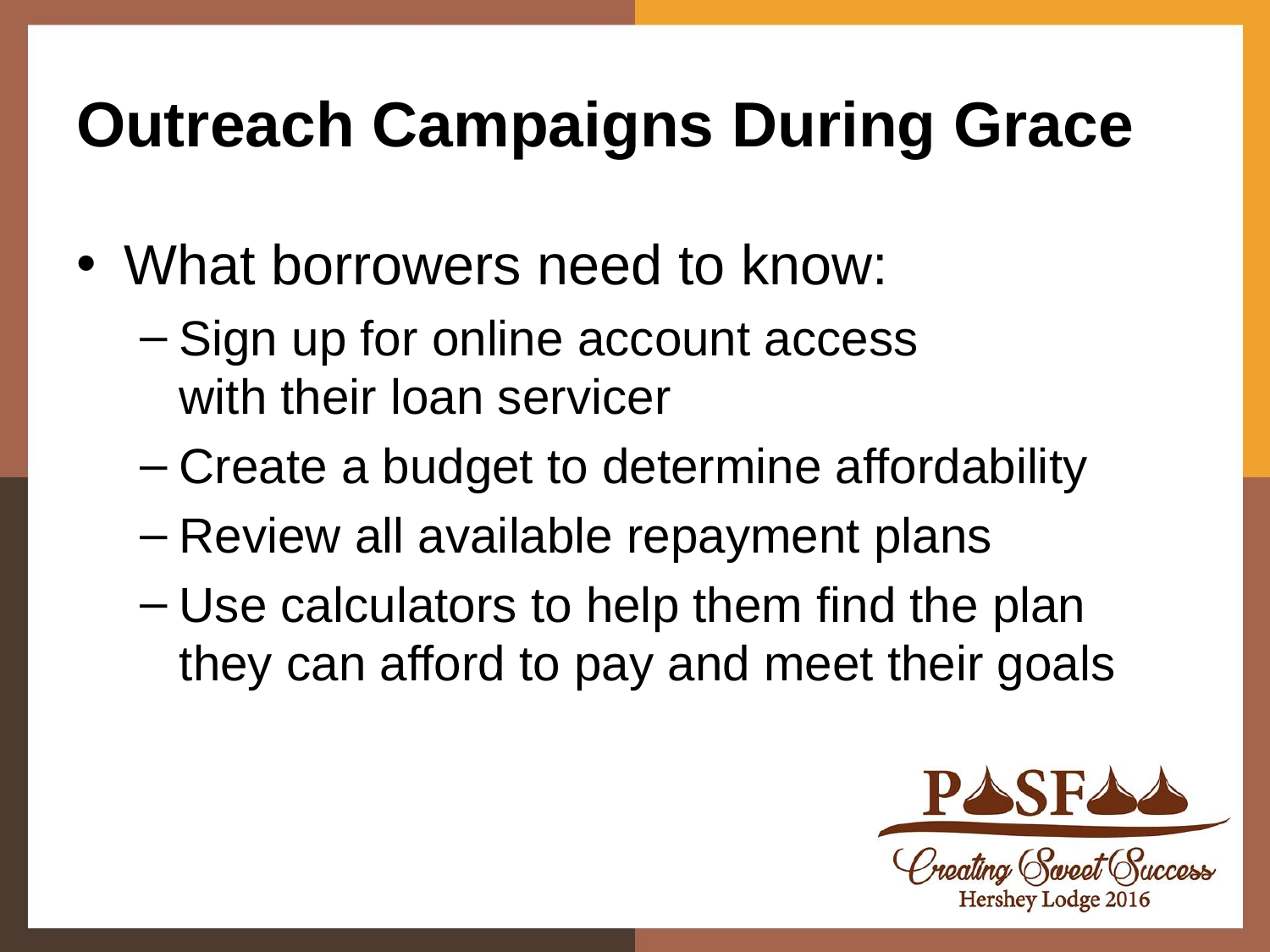

# Outreach Campaigns During Grace
What borrowers need to know:
Sign up for online account access
with their loan servicer
Create a budget to determine affordability
Review all available repayment plans
Use calculators to help them find the plan
they can afford to pay and meet their goals